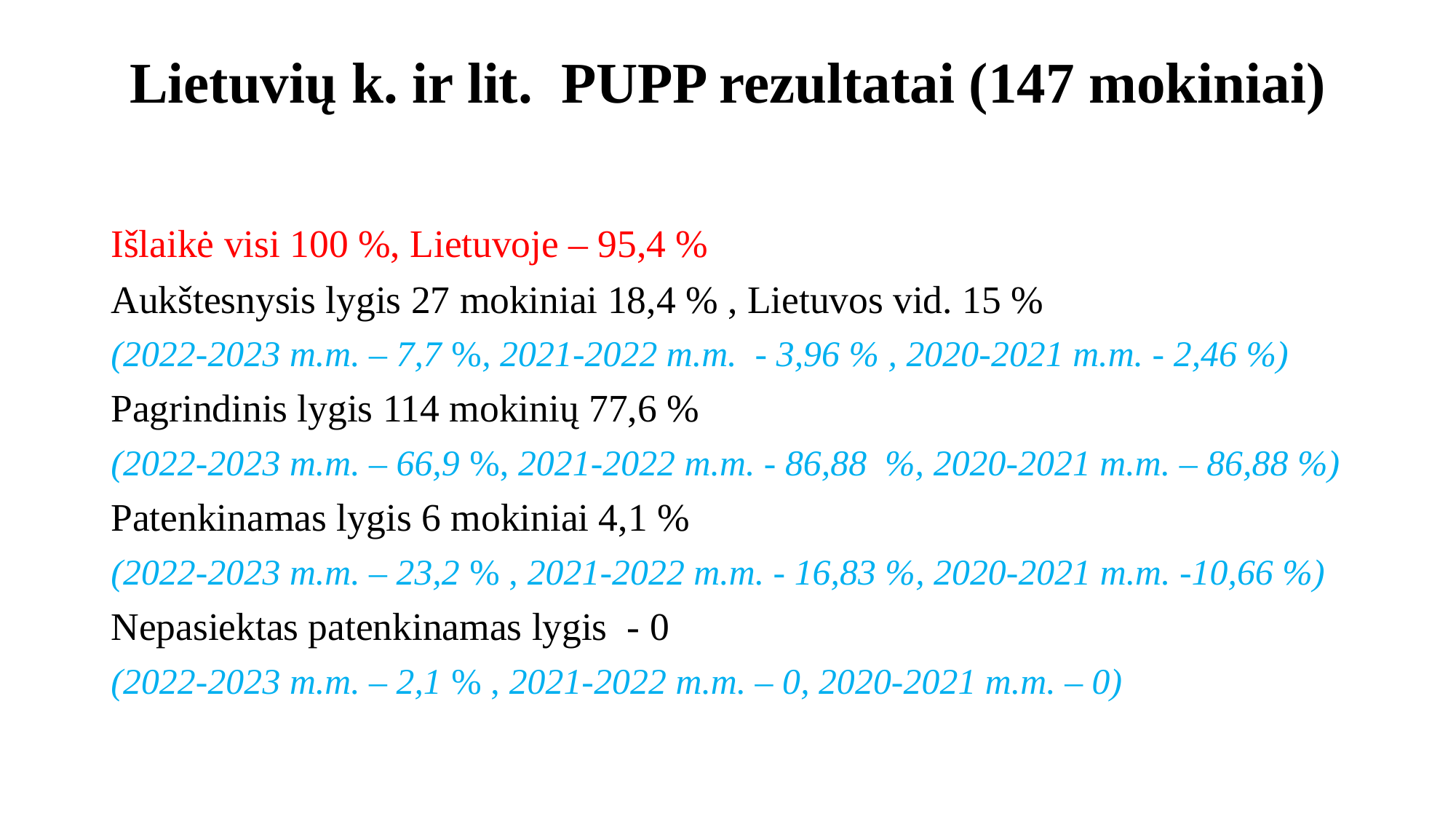

# Lietuvių k. ir lit.  PUPP rezultatai (147 mokiniai)
Išlaikė visi 100 %, Lietuvoje – 95,4 %
Aukštesnysis lygis 27 mokiniai 18,4 % , Lietuvos vid. 15 %
(2022-2023 m.m. – 7,7 %, 2021-2022 m.m.  - 3,96 % , 2020-2021 m.m. - 2,46 %)
Pagrindinis lygis 114 mokinių 77,6 %
(2022-2023 m.m. – 66,9 %, 2021-2022 m.m. - 86,88  %, 2020-2021 m.m. – 86,88 %)
Patenkinamas lygis 6 mokiniai 4,1 %
(2022-2023 m.m. – 23,2 % , 2021-2022 m.m. - 16,83 %, 2020-2021 m.m. -10,66 %)
Nepasiektas patenkinamas lygis  - 0
(2022-2023 m.m. – 2,1 % , 2021-2022 m.m. – 0, 2020-2021 m.m. – 0)